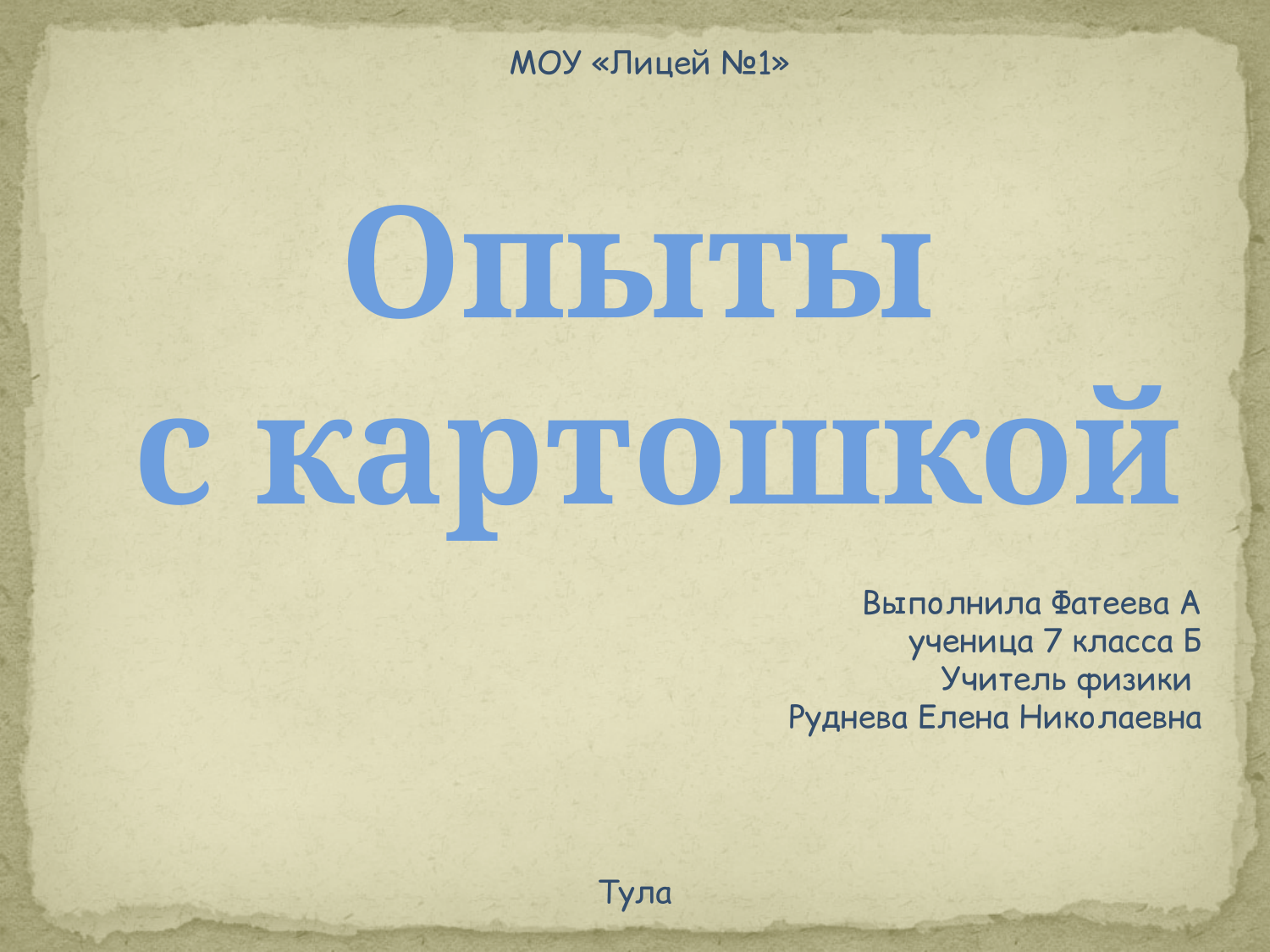

МОУ «Лицей №1»
Опыты
 с картошкой
Выполнила Фатеева А
 ученица 7 класса Б
Учитель физики
Руднева Елена Николаевна
Тула